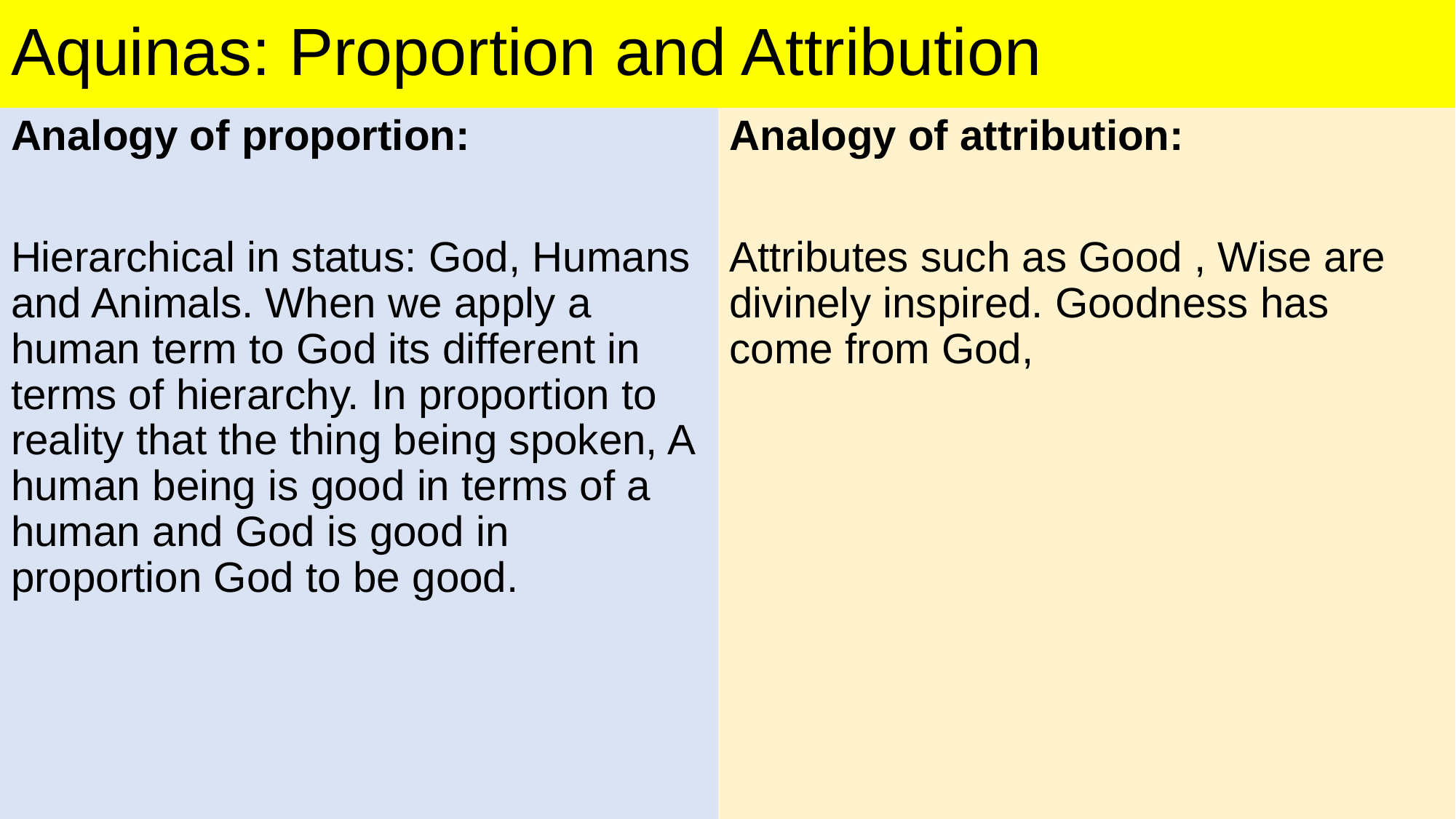

# Aquinas: Proportion and Attribution
Analogy of proportion:

Hierarchical in status: God, Humans and Animals. When we apply a human term to God its different in terms of hierarchy. In proportion to reality that the thing being spoken, A human being is good in terms of a human and God is good in proportion God to be good.
Analogy of attribution:

Attributes such as Good , Wise are divinely inspired. Goodness has come from God,